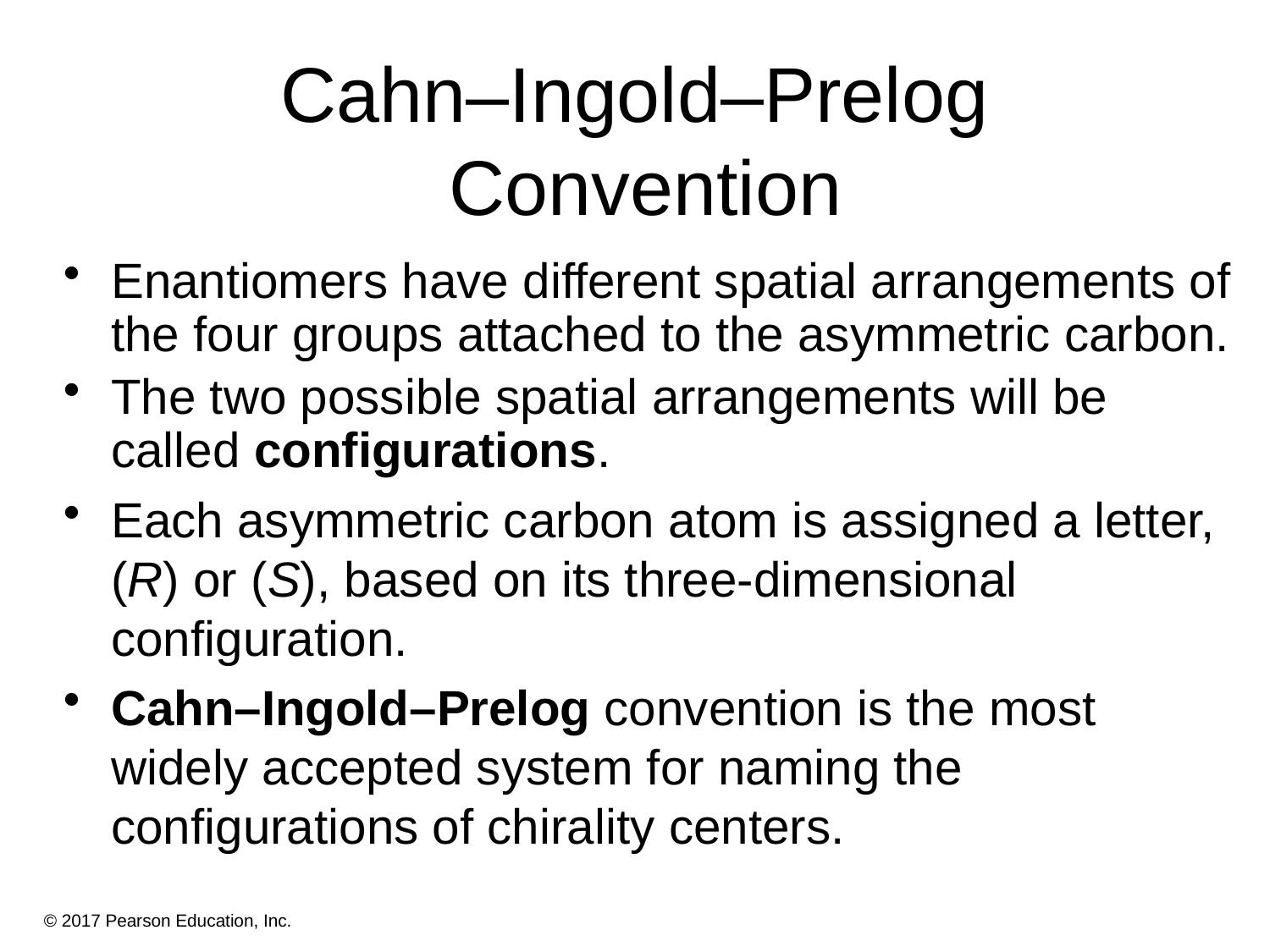

# Cahn–Ingold–Prelog Convention
Enantiomers have different spatial arrangements of the four groups attached to the asymmetric carbon.
The two possible spatial arrangements will be called configurations.
Each asymmetric carbon atom is assigned a letter, (R) or (S), based on its three-dimensional configuration.
Cahn–Ingold–Prelog convention is the most widely accepted system for naming the configurations of chirality centers.